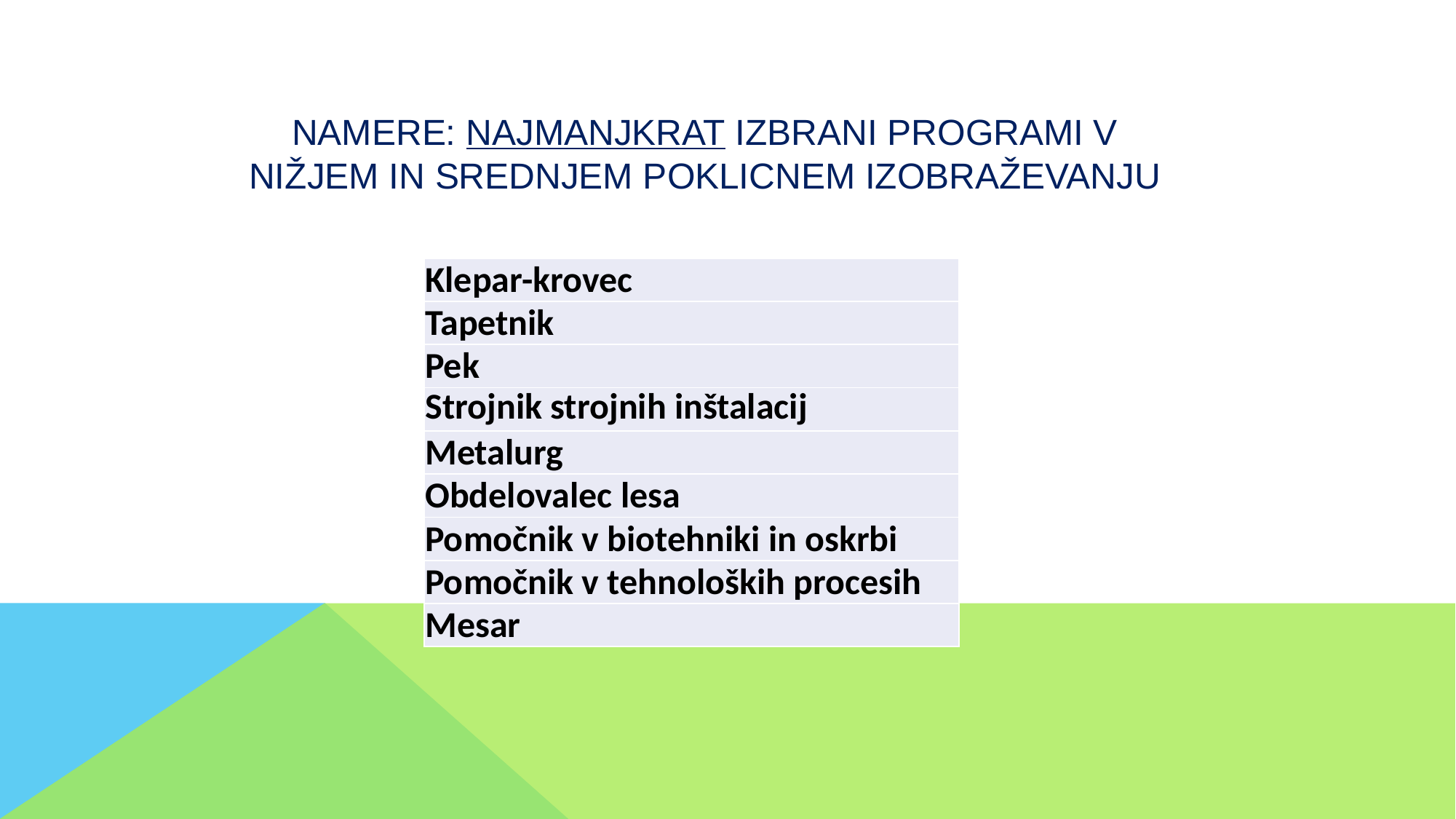

# NAMERE: Najmanjkrat izbrani programi v nižjem in srednjem poklicnem izobraževanju
| Klepar-krovec |
| --- |
| Tapetnik |
| Pek |
| Strojnik strojnih inštalacij |
| Metalurg |
| Obdelovalec lesa |
| Pomočnik v biotehniki in oskrbi |
| Pomočnik v tehnoloških procesih |
| Mesar |